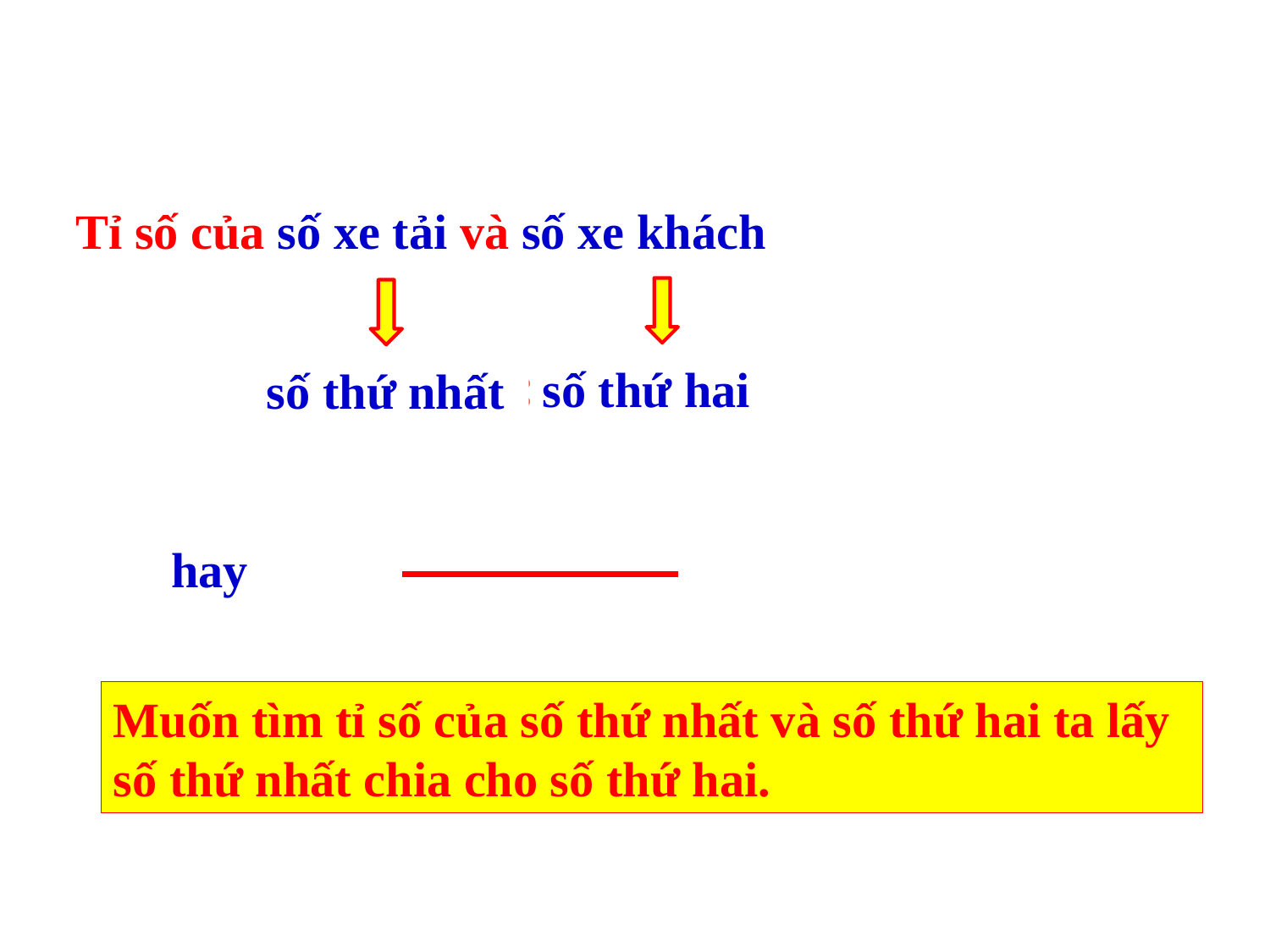

Tỉ số của số xe tải và số xe khách

:
số thứ nhất
số thứ hai
số thứ nhất
số thứ hai
hay
Để tìm tỉ số của số thứ nhất với số thứ hai ta phải làm như thế nào?
Muốn tìm tỉ số của số thứ nhất và số thứ hai ta lấy số thứ nhất chia cho số thứ hai.